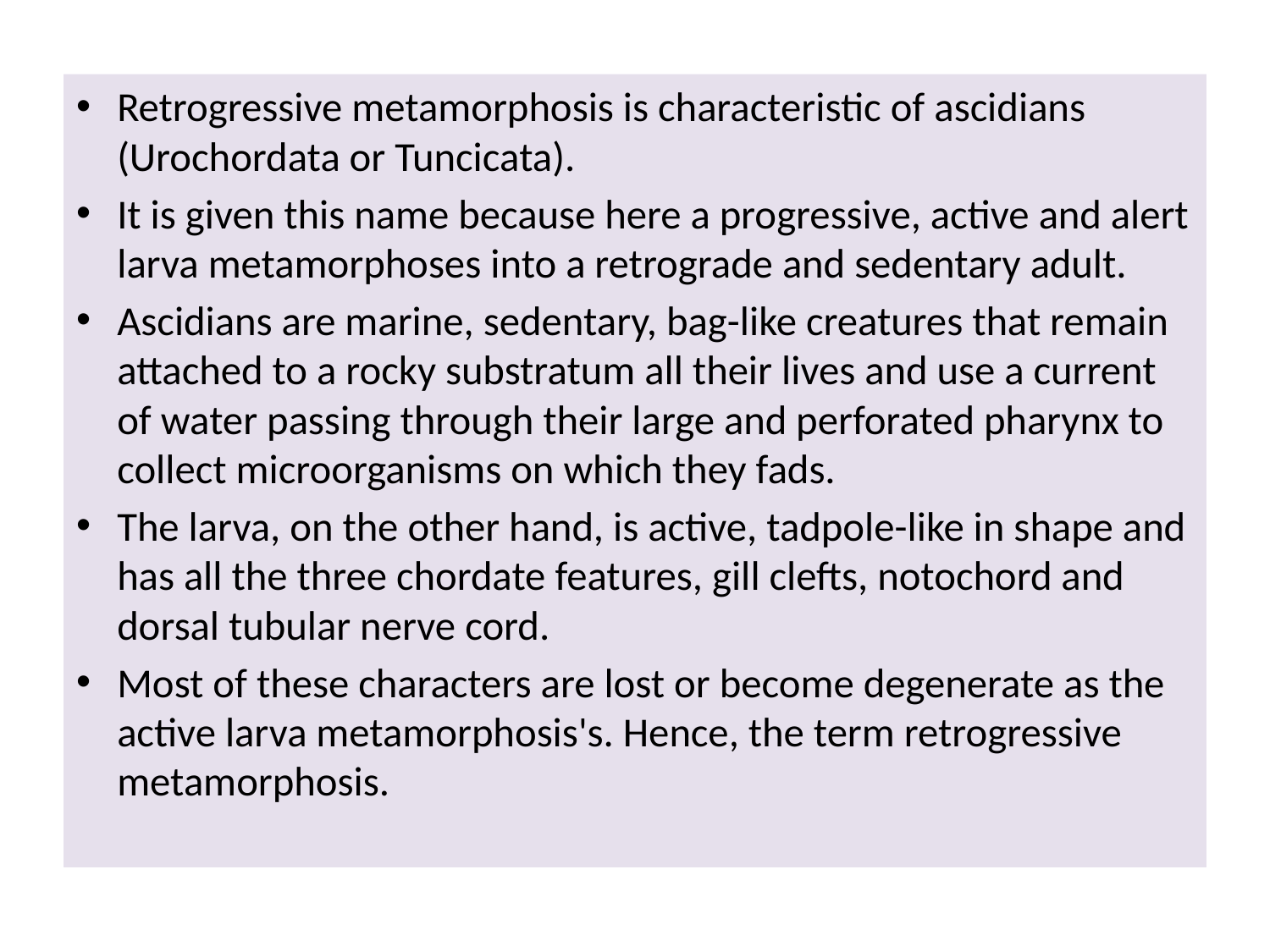

Retrogressive metamorphosis is characteristic of ascidians (Urochordata or Tuncicata).
It is given this name because here a progressive, active and alert larva metamorphoses into a retrograde and sedentary adult.
Ascidians are marine, sedentary, bag-like creatures that remain attached to a rocky substratum all their lives and use a current of water passing through their large and perforated pharynx to collect microorganisms on which they fads.
The larva, on the other hand, is active, tadpole-like in shape and has all the three chordate features, gill clefts, notochord and dorsal tubular nerve cord.
Most of these characters are lost or become degenerate as the active larva metamorphosis's. Hence, the term retrogressive metamorphosis.